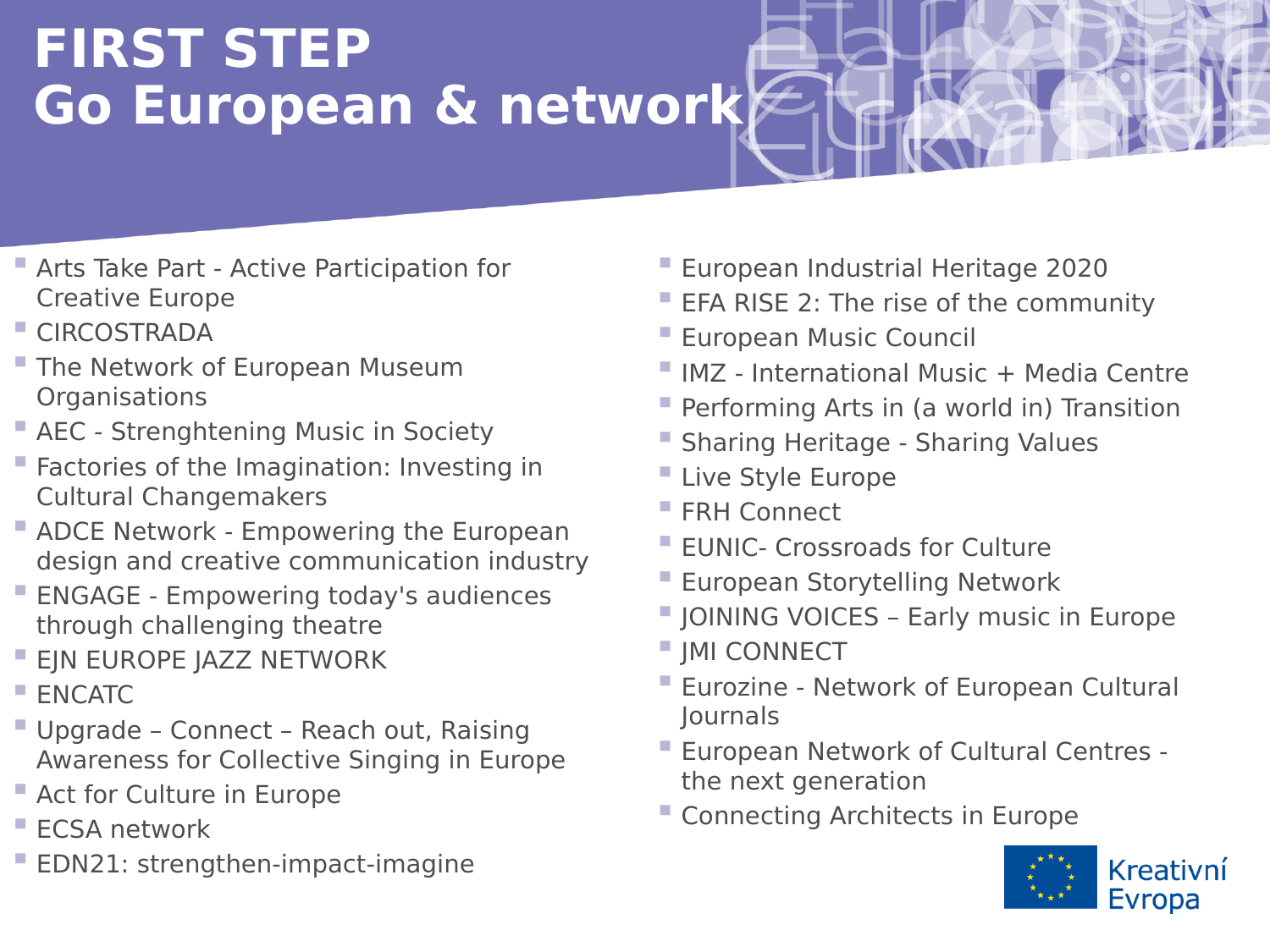

FIRST STEP
Go European & network
Arts Take Part - Active Participation for Creative Europe
CIRCOSTRADA
The Network of European Museum Organisations
AEC - Strenghtening Music in Society
Factories of the Imagination: Investing in Cultural Changemakers
ADCE Network - Empowering the European design and creative communication industry
ENGAGE - Empowering today's audiences through challenging theatre
EJN EUROPE JAZZ NETWORK
ENCATC
Upgrade – Connect – Reach out, Raising Awareness for Collective Singing in Europe
Act for Culture in Europe
ECSA network
EDN21: strengthen-impact-imagine

European Industrial Heritage 2020
EFA RISE 2: The rise of the community
European Music Council
IMZ - International Music + Media Centre
Performing Arts in (a world in) Transition
Sharing Heritage - Sharing Values
Live Style Europe
FRH Connect
EUNIC- Crossroads for Culture
European Storytelling Network
JOINING VOICES – Early music in Europe
JMI CONNECT
Eurozine - Network of European Cultural Journals
European Network of Cultural Centres - the next generation
Connecting Architects in Europe